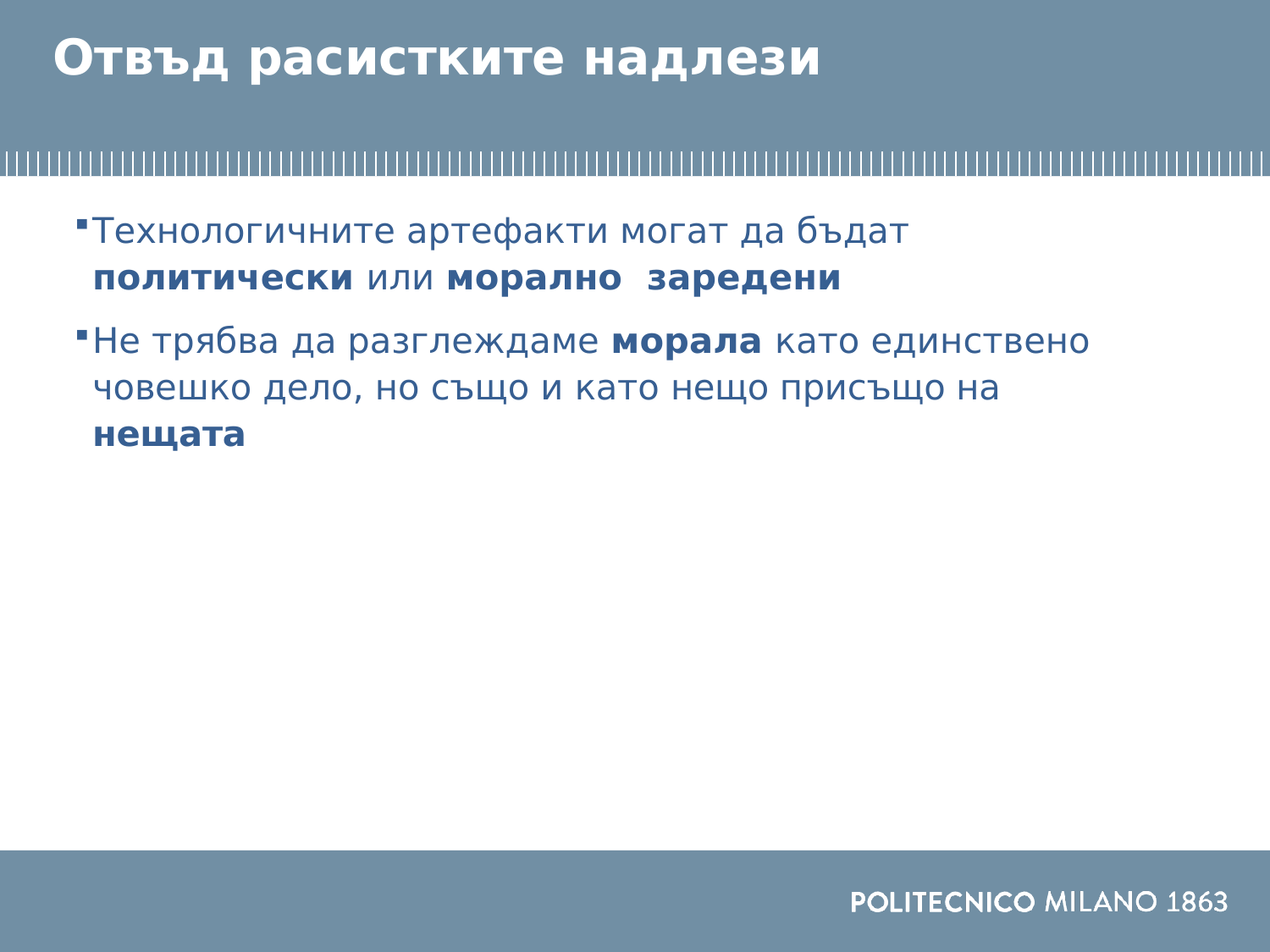

# Отвъд расистките надлези
Технологичните артефакти могат да бъдат политически или морално  заредени
Не трябва да разглеждаме морала като единствено човешко дело, но също и като нещо присъщо на нещата